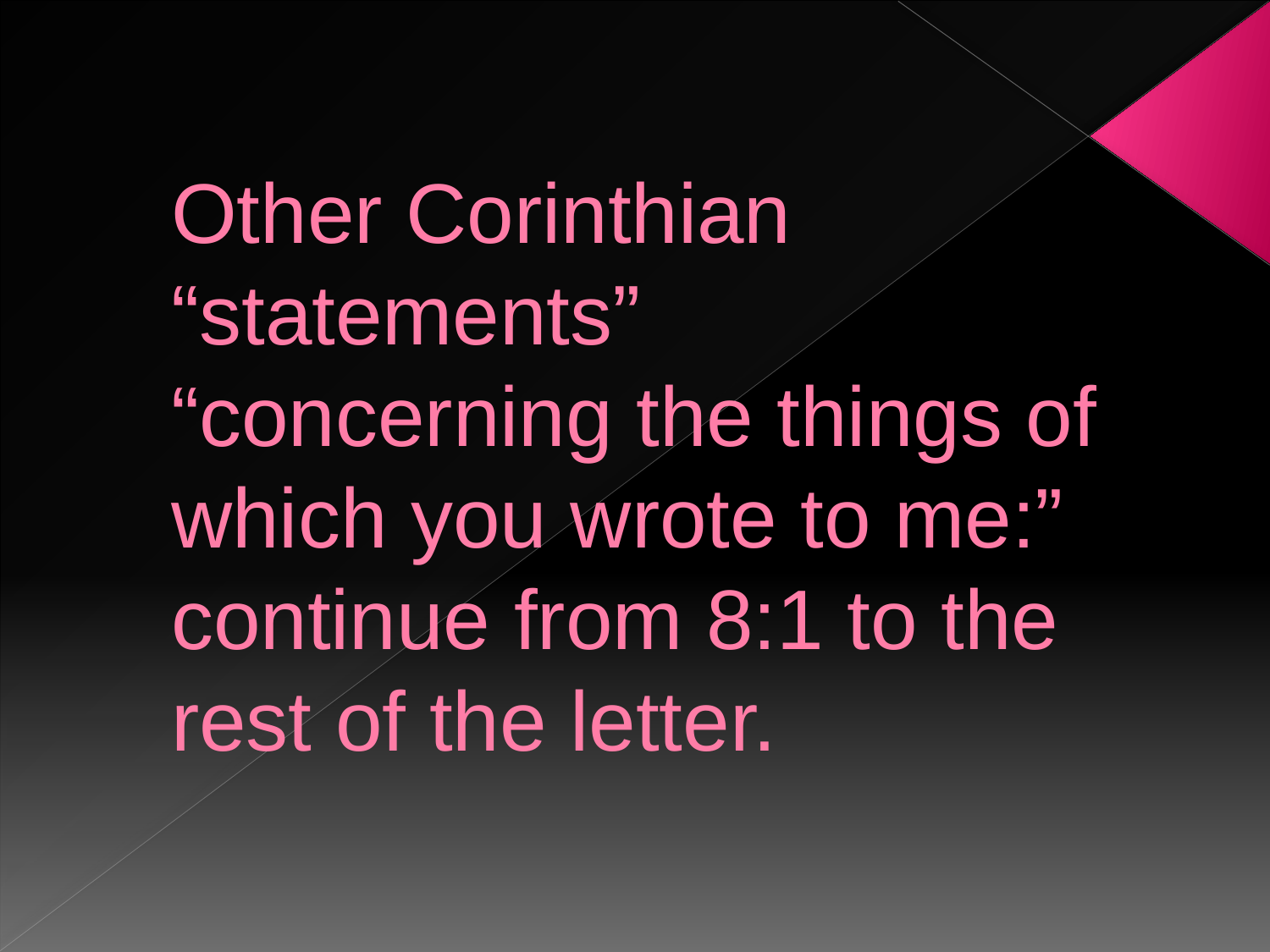

# Other Corinthian “statements” “concerning the things of which you wrote to me:” continue from 8:1 to the rest of the letter.